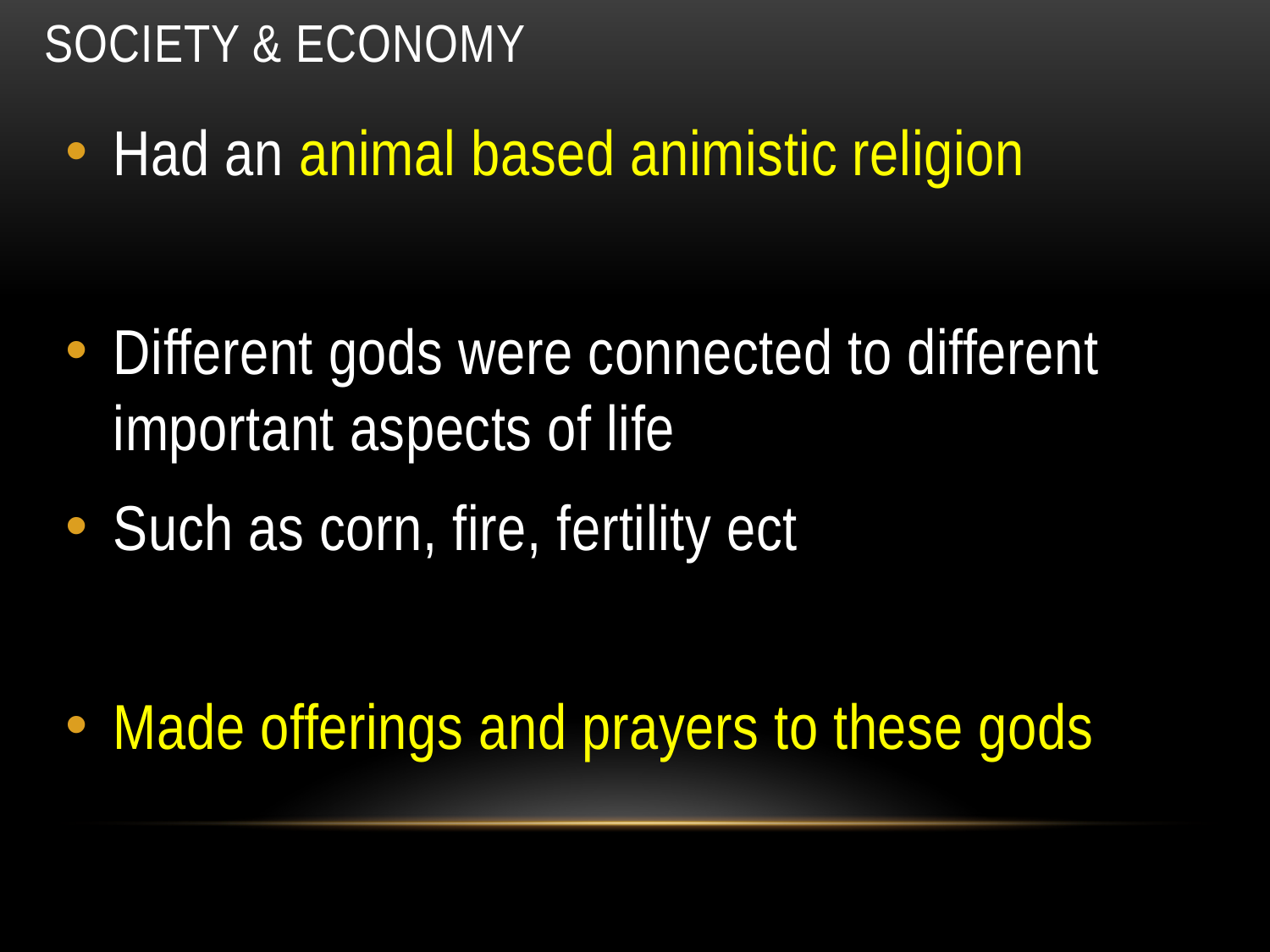

# Society & Economy
Had an animal based animistic religion

Different gods were connected to different important aspects of life
Such as corn, fire, fertility ect

Made offerings and prayers to these gods